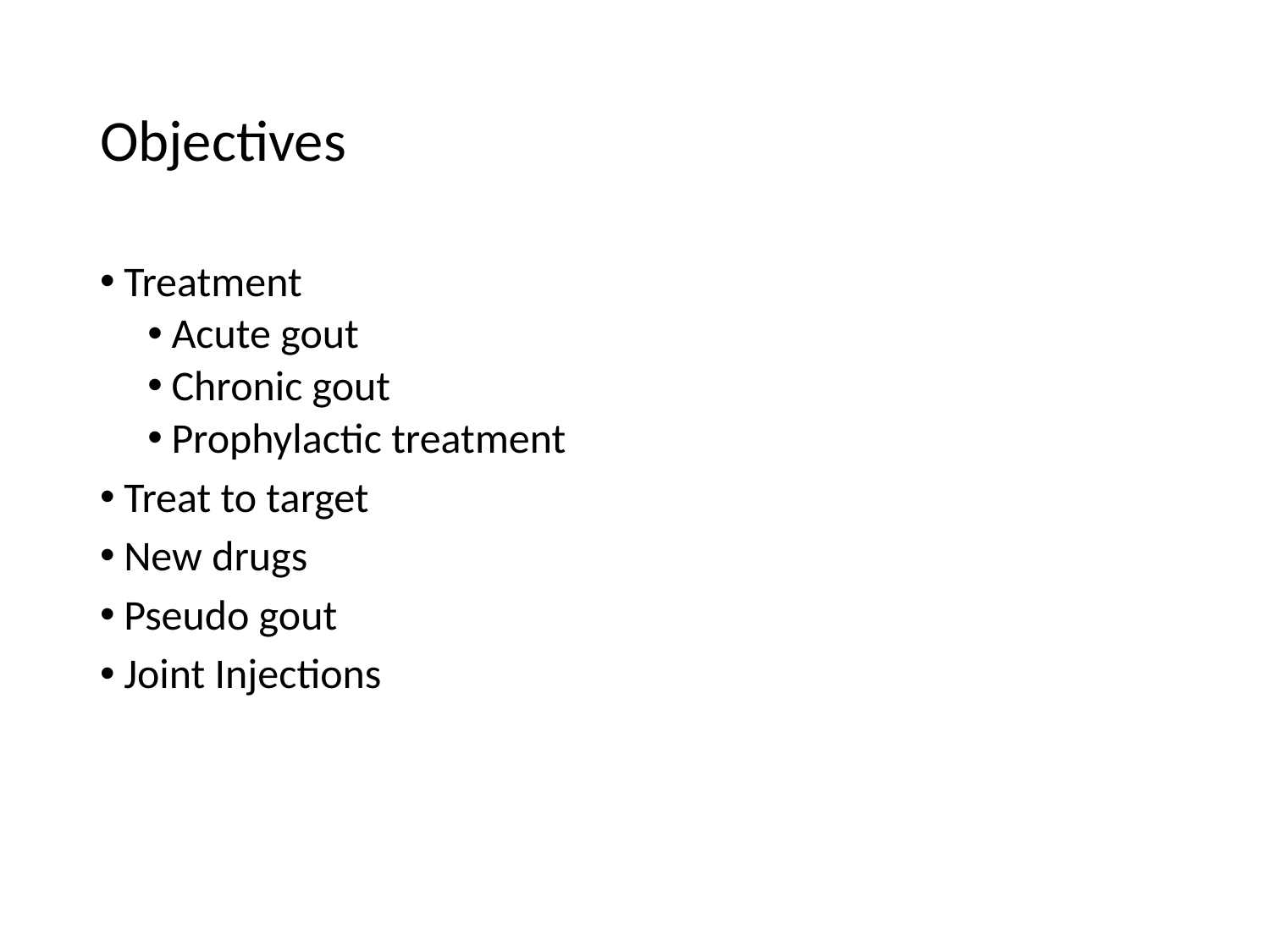

# Objectives
Treatment
Acute gout
Chronic gout
Prophylactic treatment
Treat to target
New drugs
Pseudo gout
Joint Injections